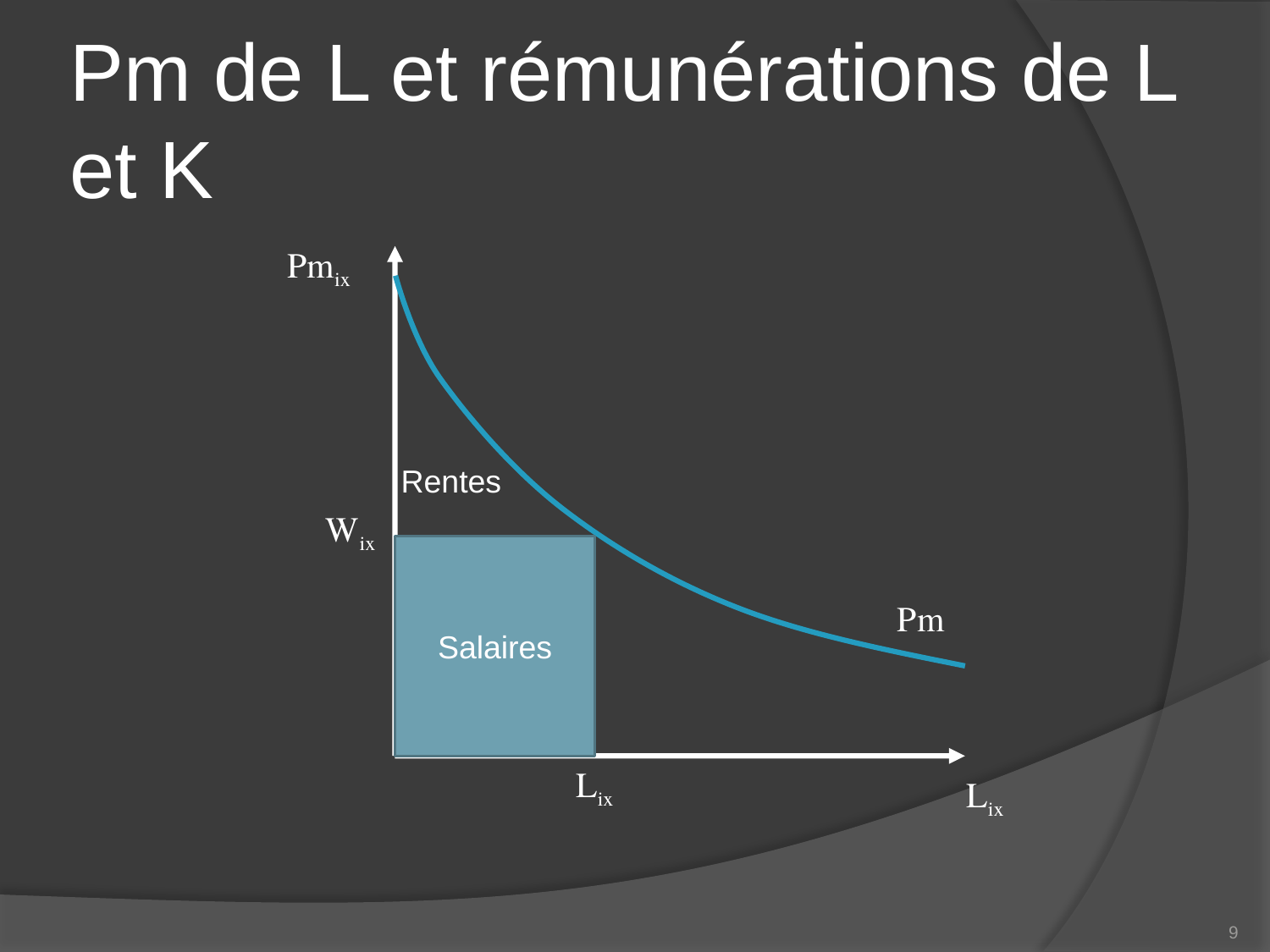

# Pm de L et rémunérations de L et K

Pmix

Rentes
Wix
Salaires
Pm

Lix
Lix
9